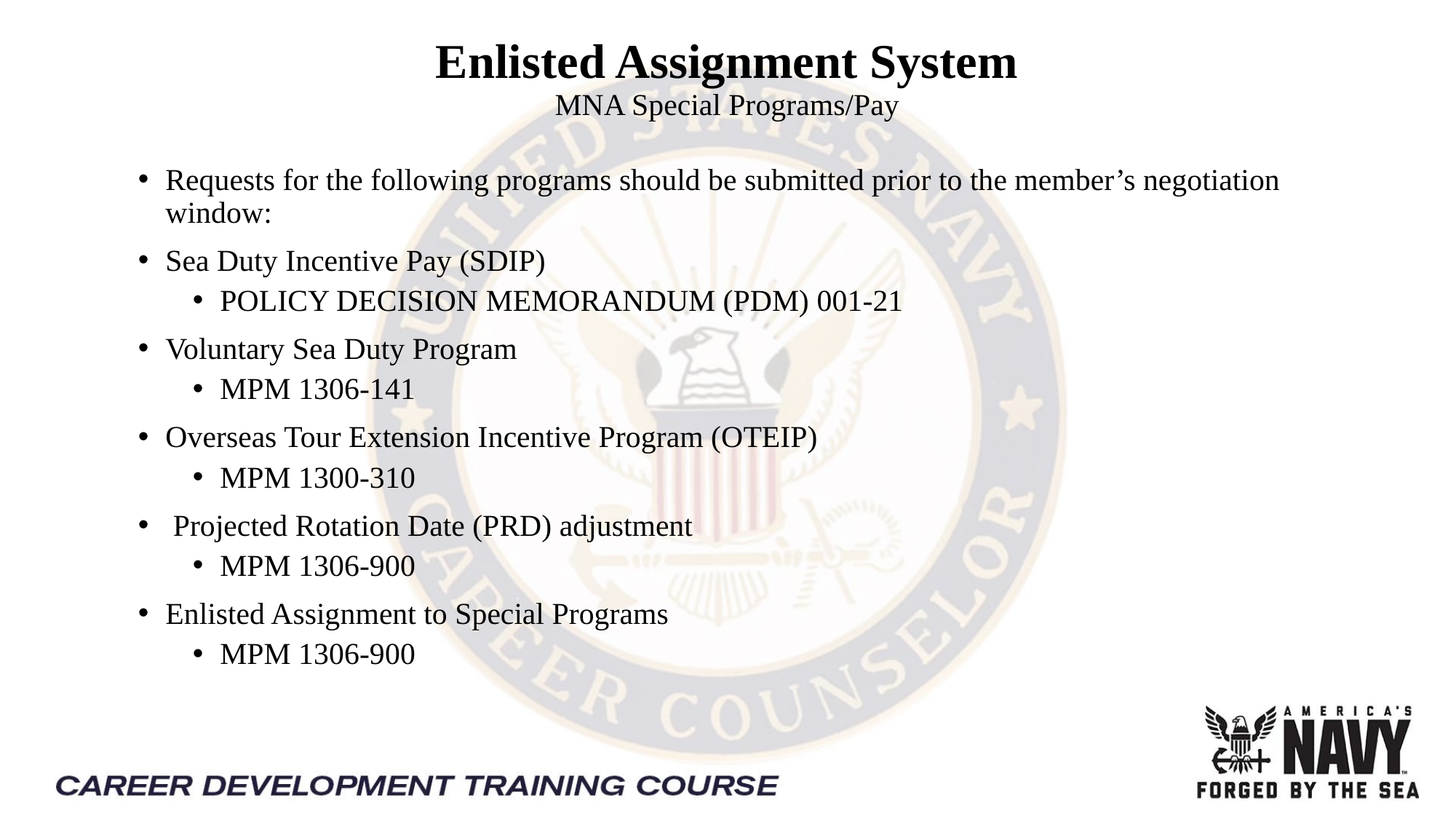

Enlisted Assignment System
MNA Special Programs/Pay
Requests for the following programs should be submitted prior to the member’s negotiation window:
Sea Duty Incentive Pay (SDIP)
POLICY DECISION MEMORANDUM (PDM) 001-21
Voluntary Sea Duty Program
MPM 1306-141
Overseas Tour Extension Incentive Program (OTEIP)
MPM 1300-310
 Projected Rotation Date (PRD) adjustment
MPM 1306-900
Enlisted Assignment to Special Programs
MPM 1306-900